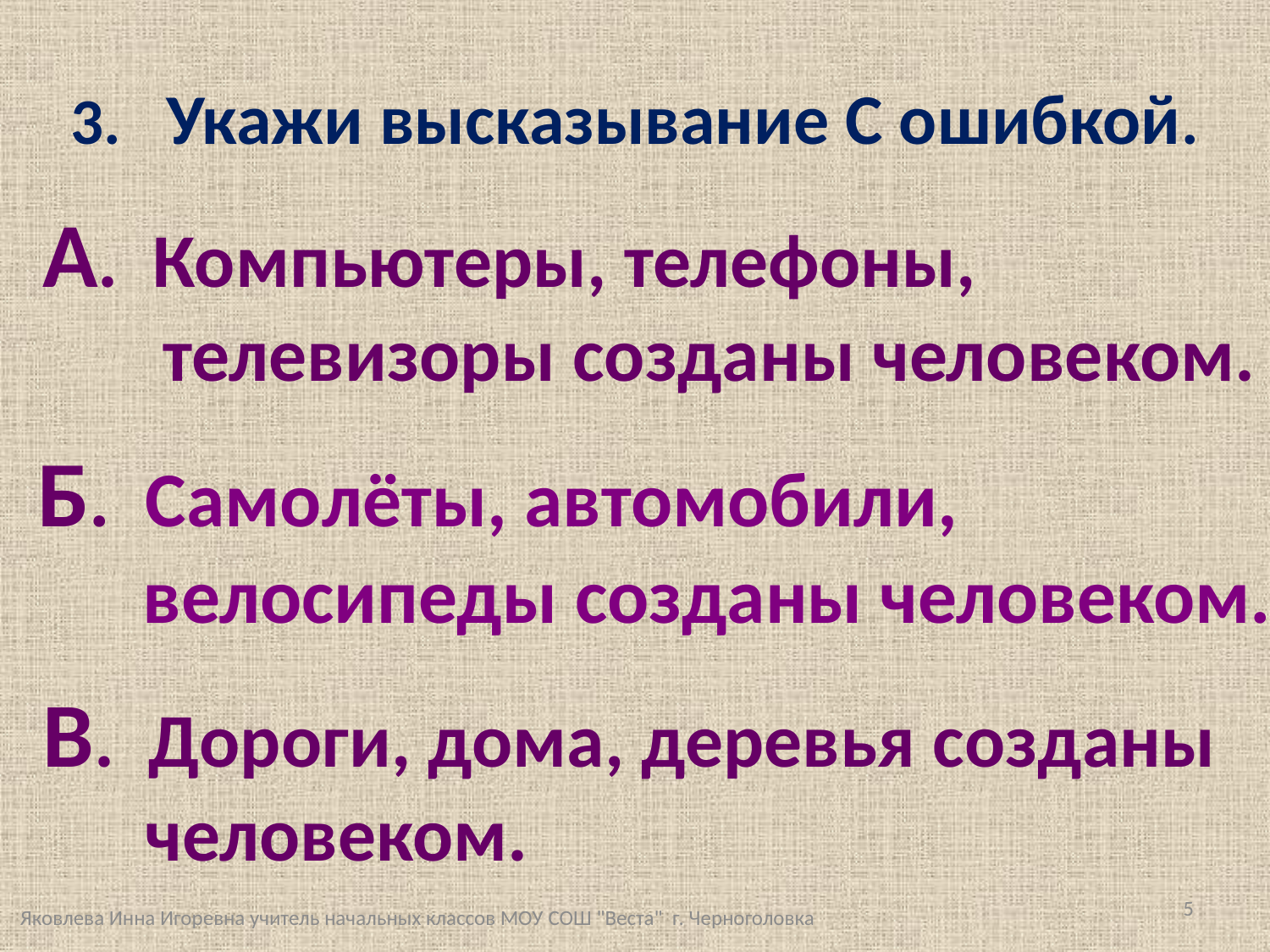

# 3.   Укажи высказывание С ошибкой.
А.  Компьютеры, телефоны,
       телевизоры созданы человеком.
Б.  Самолёты, автомобили,
      велосипеды созданы человеком.
В.  Дороги, дома, деревья созданы
      человеком.
Яковлева Инна Игоревна учитель начальных классов МОУ СОШ "Веста"  г. Черноголовка
5